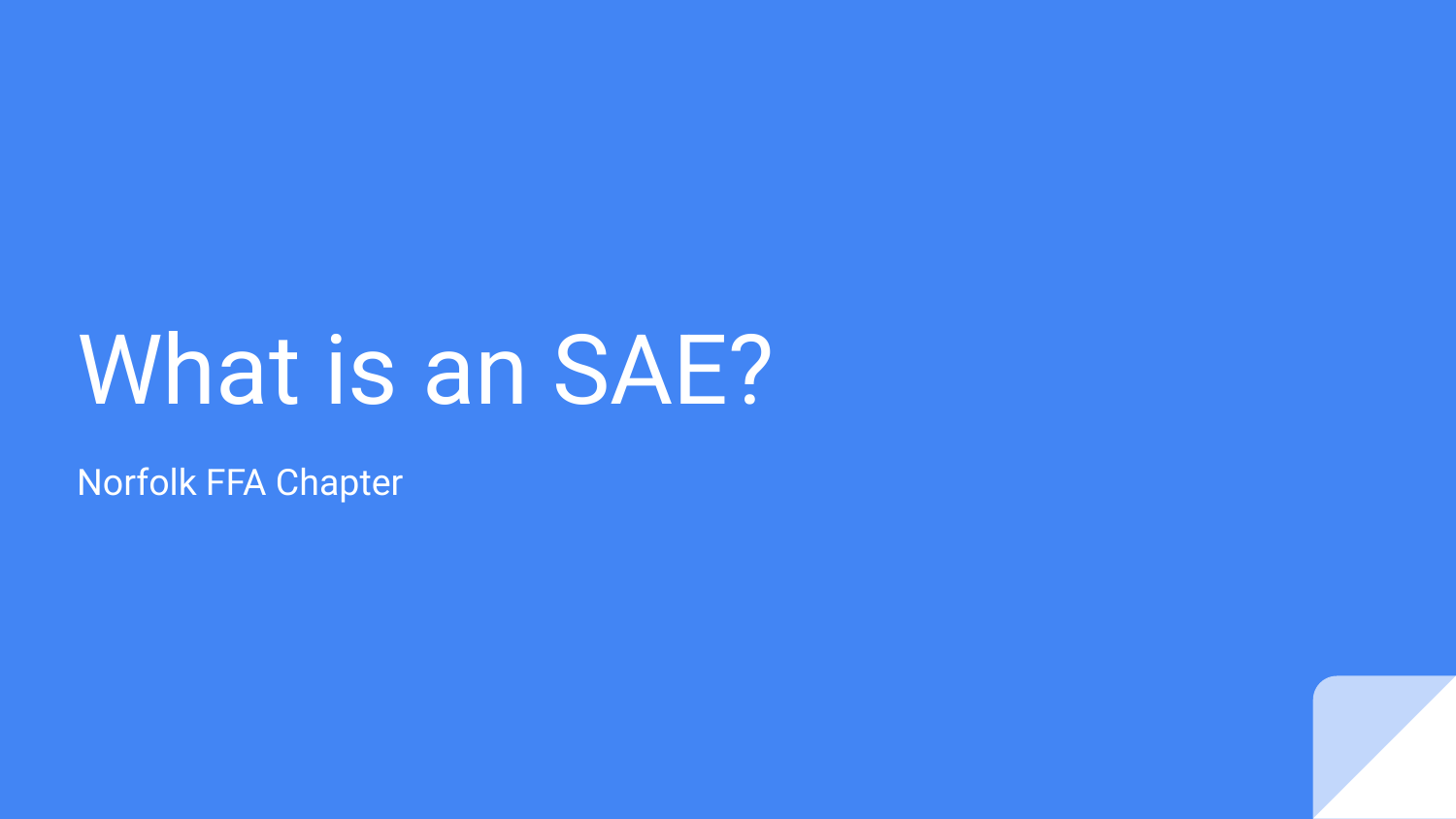

# What is an SAE?
Norfolk FFA Chapter